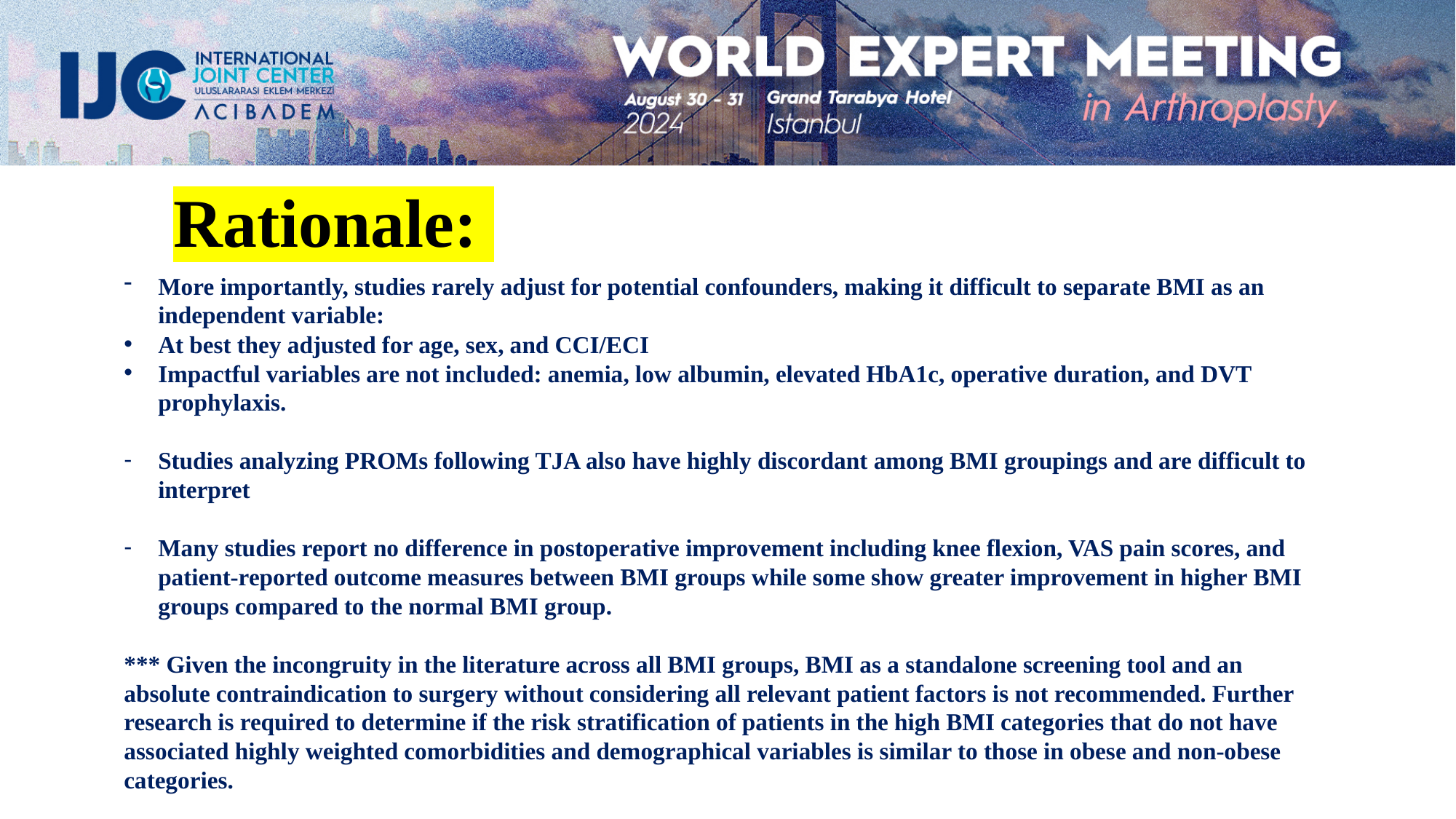

Rationale:

More importantly, studies rarely adjust for potential confounders, making it difficult to separate BMI as an independent variable:
At best they adjusted for age, sex, and CCI/ECI
Impactful variables are not included: anemia, low albumin, elevated HbA1c, operative duration, and DVT prophylaxis.

Studies analyzing PROMs following TJA also have highly discordant among BMI groupings and are difficult to interpret

Many studies report no difference in postoperative improvement including knee flexion, VAS pain scores, and patient-reported outcome measures between BMI groups while some show greater improvement in higher BMI groups compared to the normal BMI group.

*** Given the incongruity in the literature across all BMI groups, BMI as a standalone screening tool and an absolute contraindication to surgery without considering all relevant patient factors is not recommended. Further research is required to determine if the risk stratification of patients in the high BMI categories that do not have associated highly weighted comorbidities and demographical variables is similar to those in obese and non-obese categories.